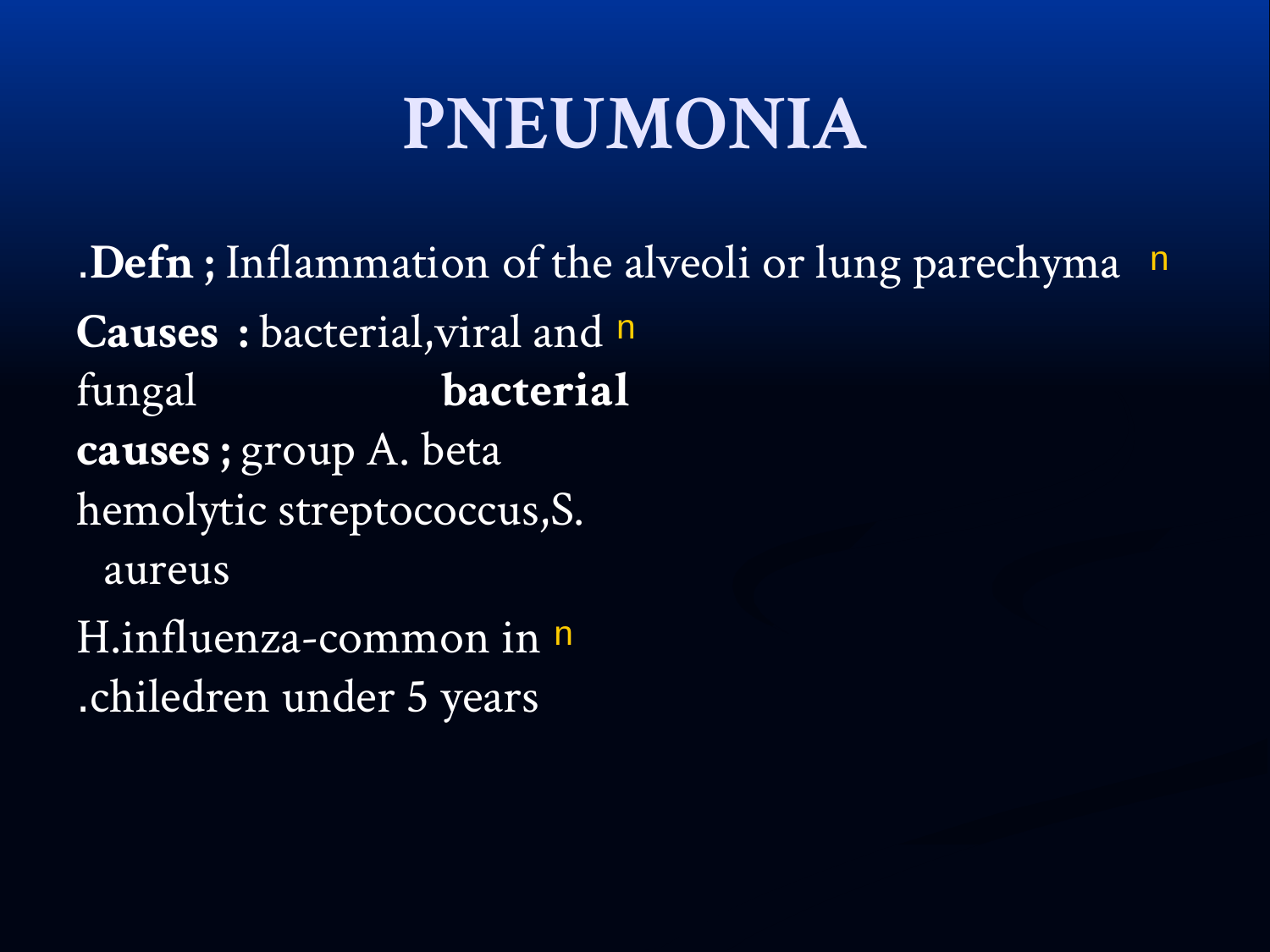

# PNEUMONIA
Defn ; Inflammation of the alveoli or lung parechyma.
Causes  : bacterial,viral and fungal                        bacterial causes ; group A. beta hemolytic streptococcus,S. aureus
H.influenza-common in chiledren under 5 years.